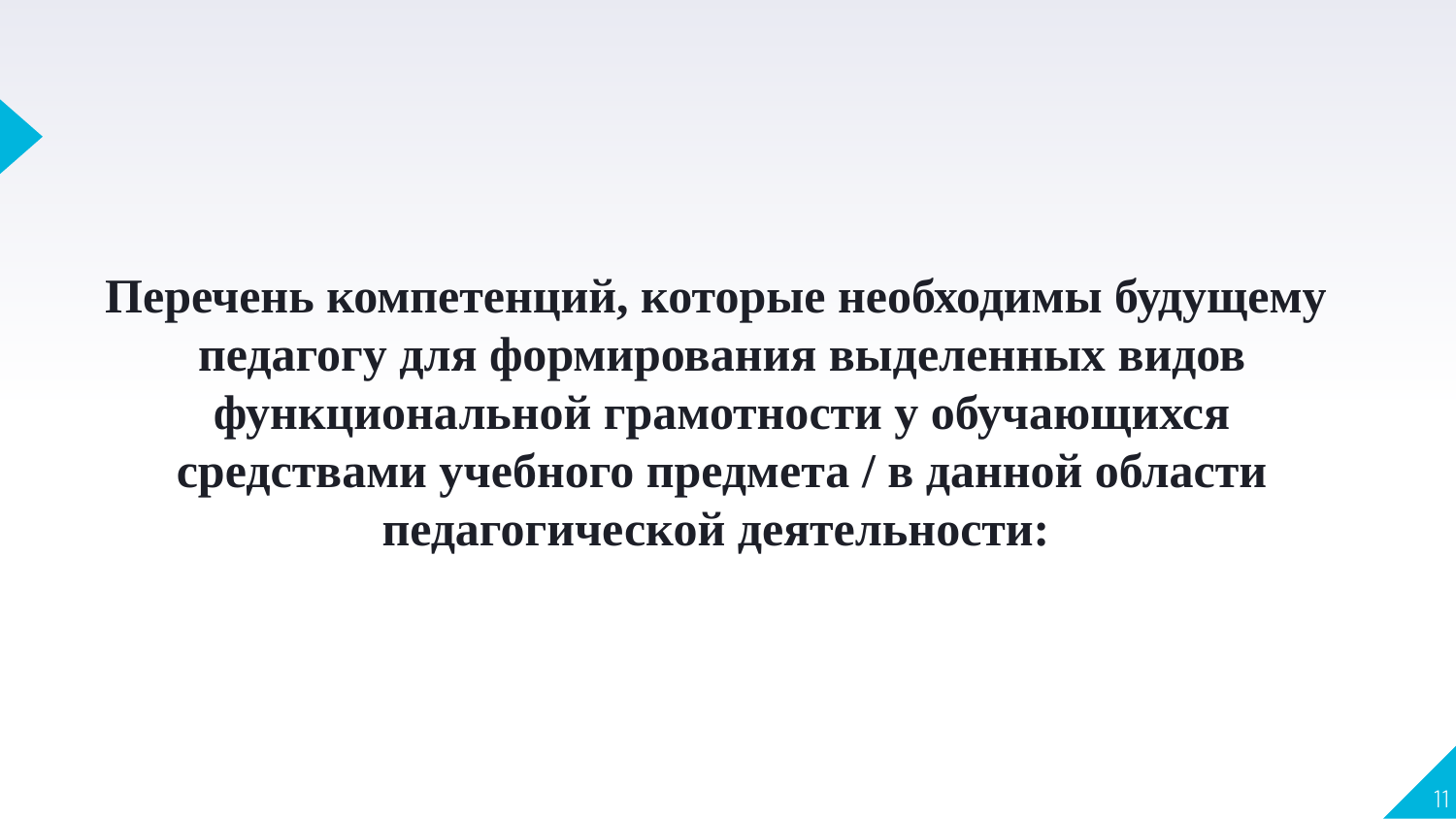

# Перечень компетенций, которые необходимы будущему педагогу для формирования выделенных видов функциональной грамотности у обучающихся средствами учебного предмета / в данной области педагогической деятельности:
11